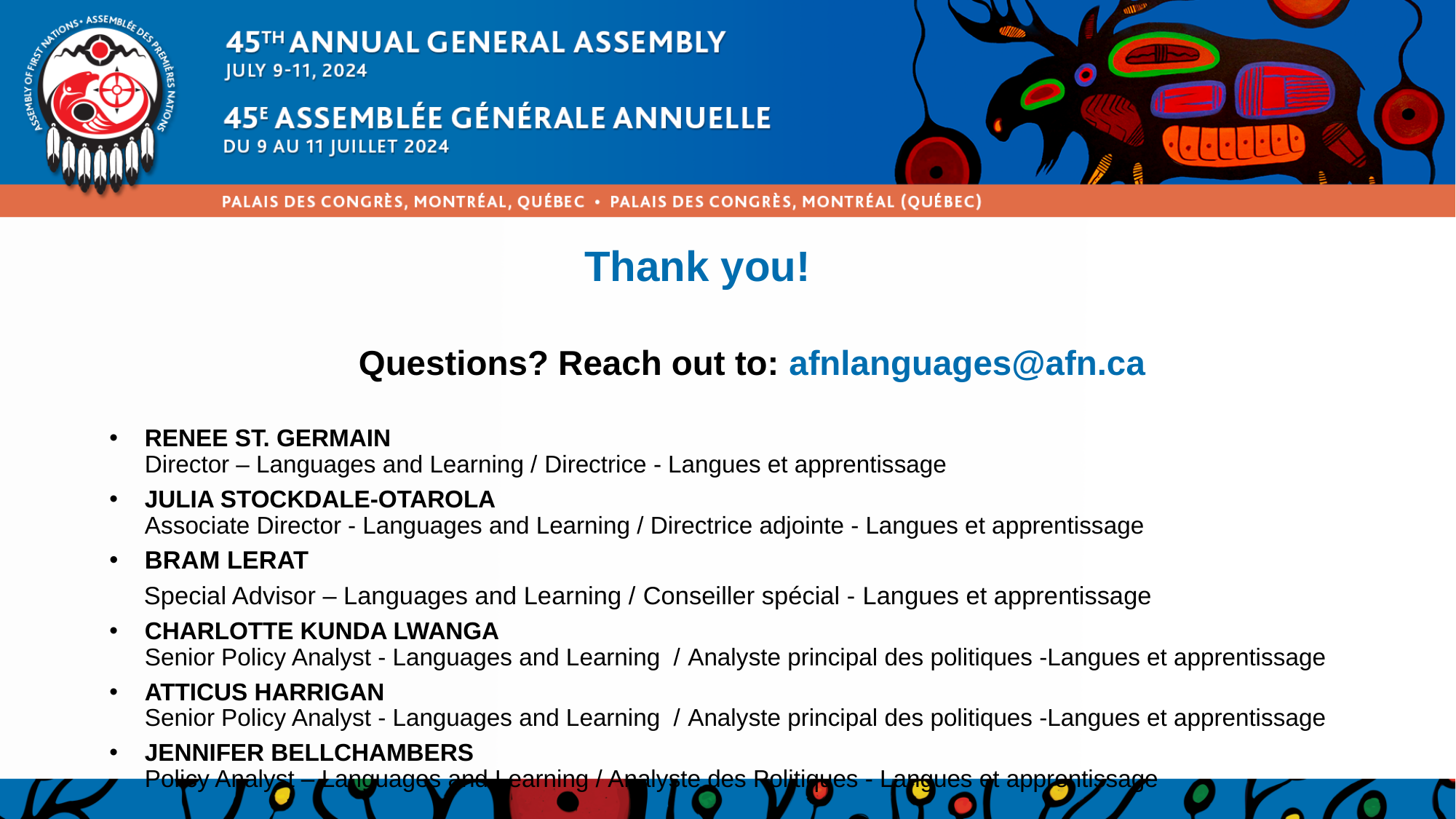

# Thank you!
Questions? Reach out to: afnlanguages@afn.ca

RENEE ST. GERMAIN  
Director – Languages and Learning / Directrice - Langues et apprentissage
JULIA STOCKDALE-OTAROLA 
Associate Director - Languages and Learning / Directrice adjointe - Langues et apprentissage
BRAM LERAT
     Special Advisor – Languages and Learning / Conseiller spécial - Langues et apprentissage
CHARLOTTE KUNDA LWANGA 
Senior Policy Analyst - Languages and Learning  / Analyste principal des politiques -Langues et apprentissage
ATTICUS HARRIGAN
Senior Policy Analyst - Languages and Learning  / Analyste principal des politiques -Langues et apprentissage
JENNIFER BELLCHAMBERS 
Policy Analyst – Languages and Learning / Analyste des Politiques - Langues et apprentissage